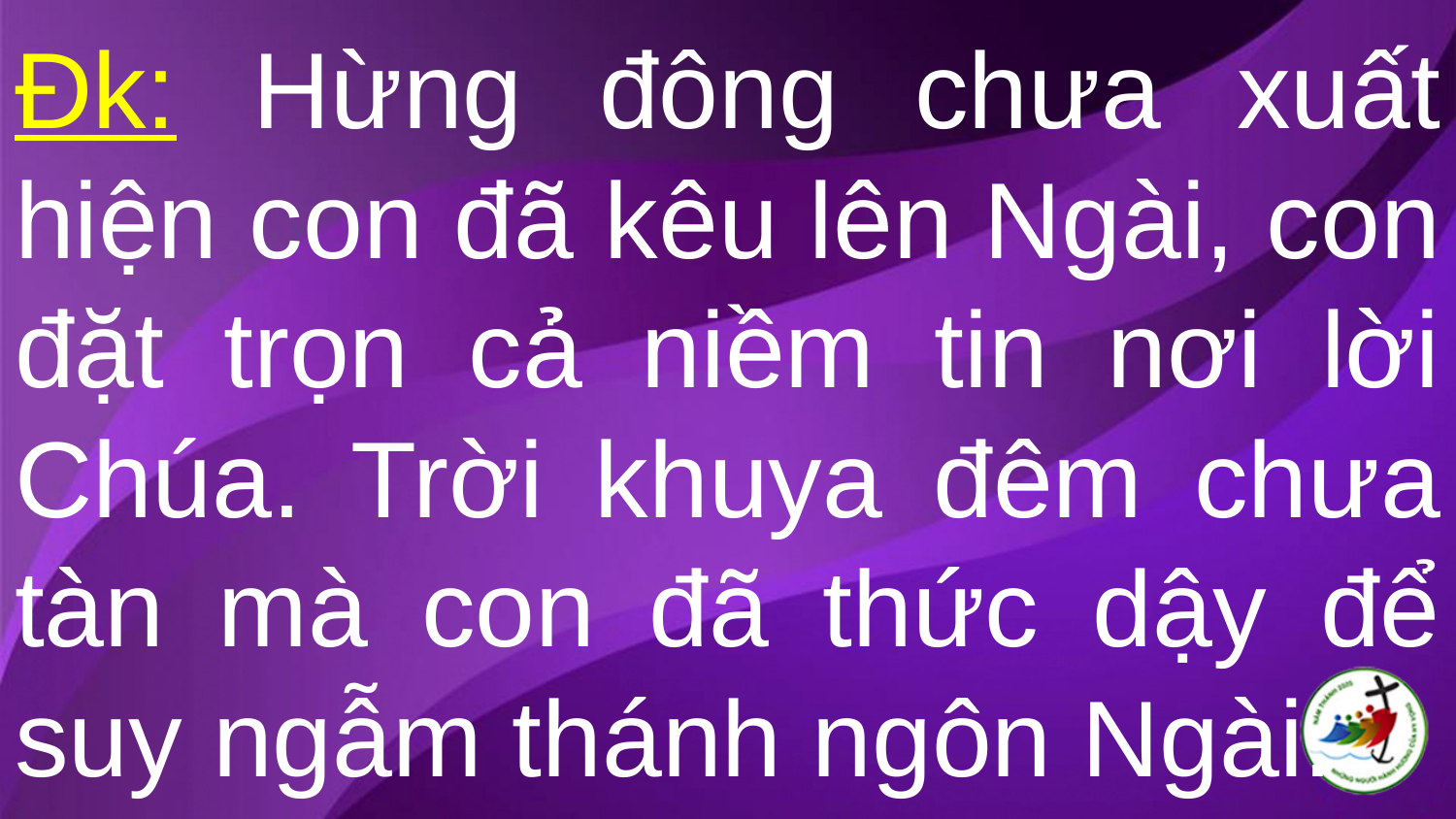

# Đk: Hừng đông chưa xuất hiện con đã kêu lên Ngài, con đặt trọn cả niềm tin nơi lời Chúa. Trời khuya đêm chưa tàn mà con đã thức dậy để suy ngẫm thánh ngôn Ngài.